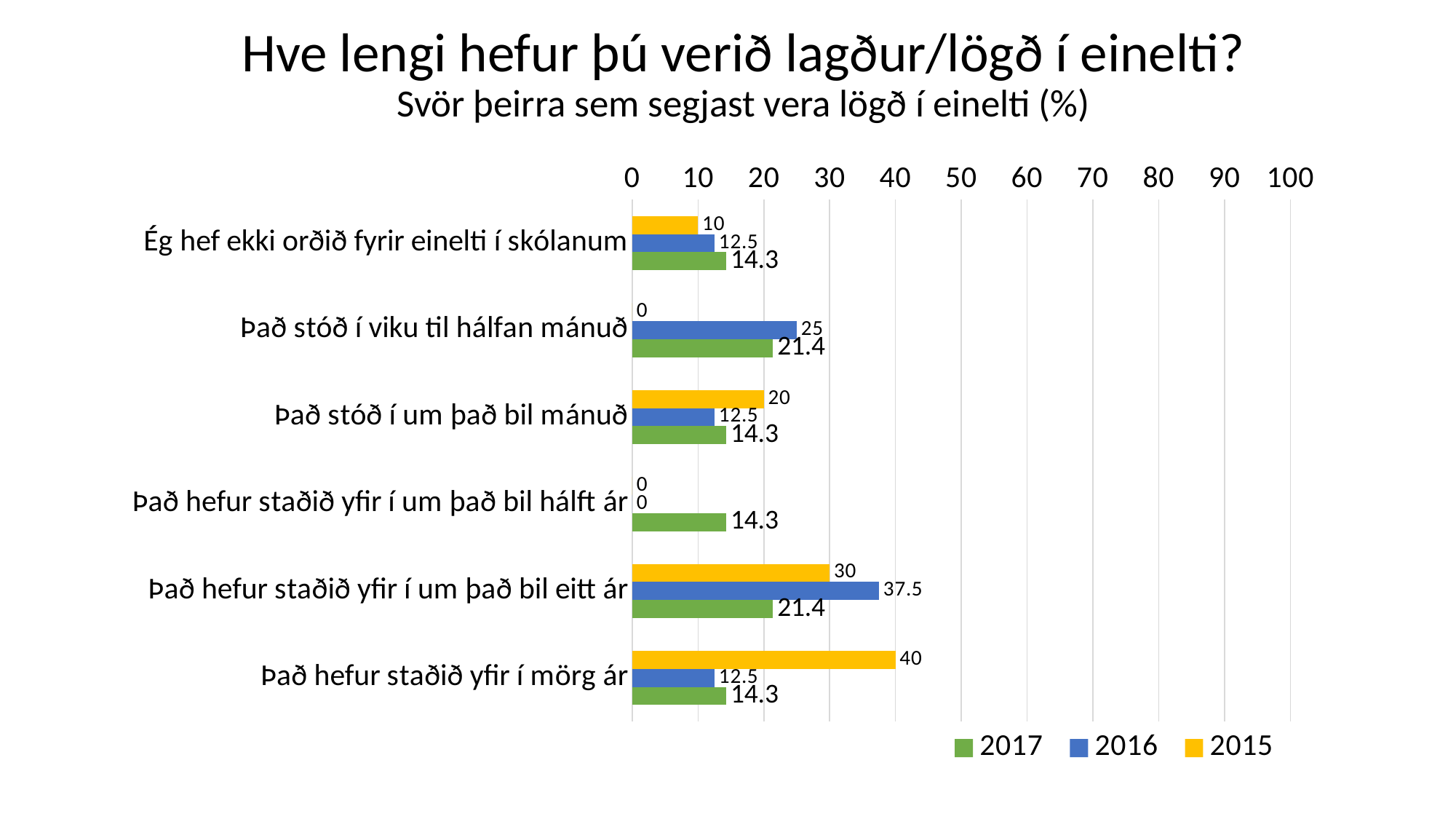

# Hve lengi hefur þú verið lagður/lögð í einelti? Svör þeirra sem segjast vera lögð í einelti (%)

[unsupported chart]